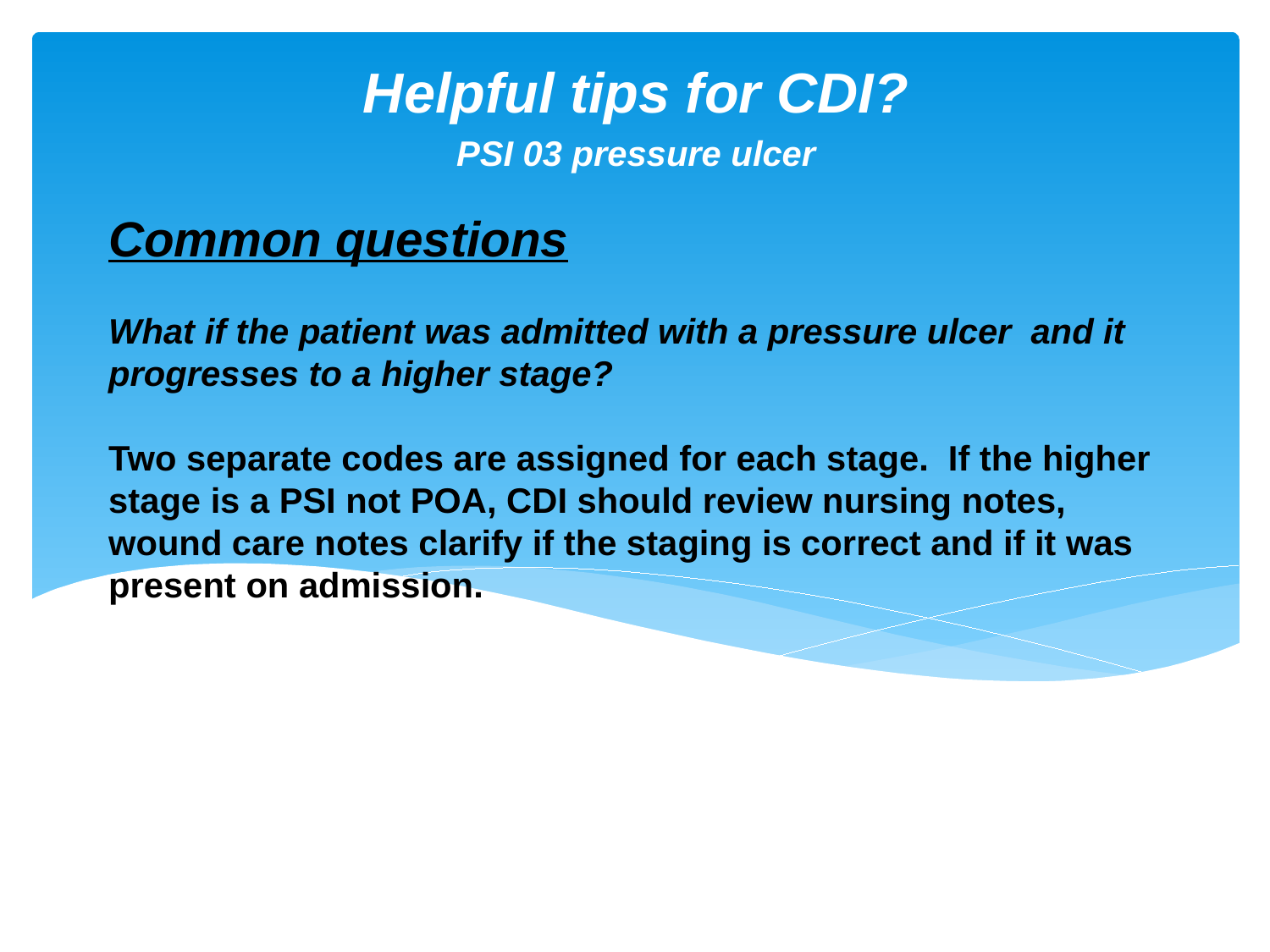

Helpful tips for CDI?
PSI 03 pressure ulcer
# Common questions What if the patient was admitted with a pressure ulcer  and it  progresses to a higher stage? Two separate codes are assigned for each stage.  If the higher stage is a PSI not POA, CDI should review nursing notes, wound care notes clarify if the staging is correct and if it was present on admission.